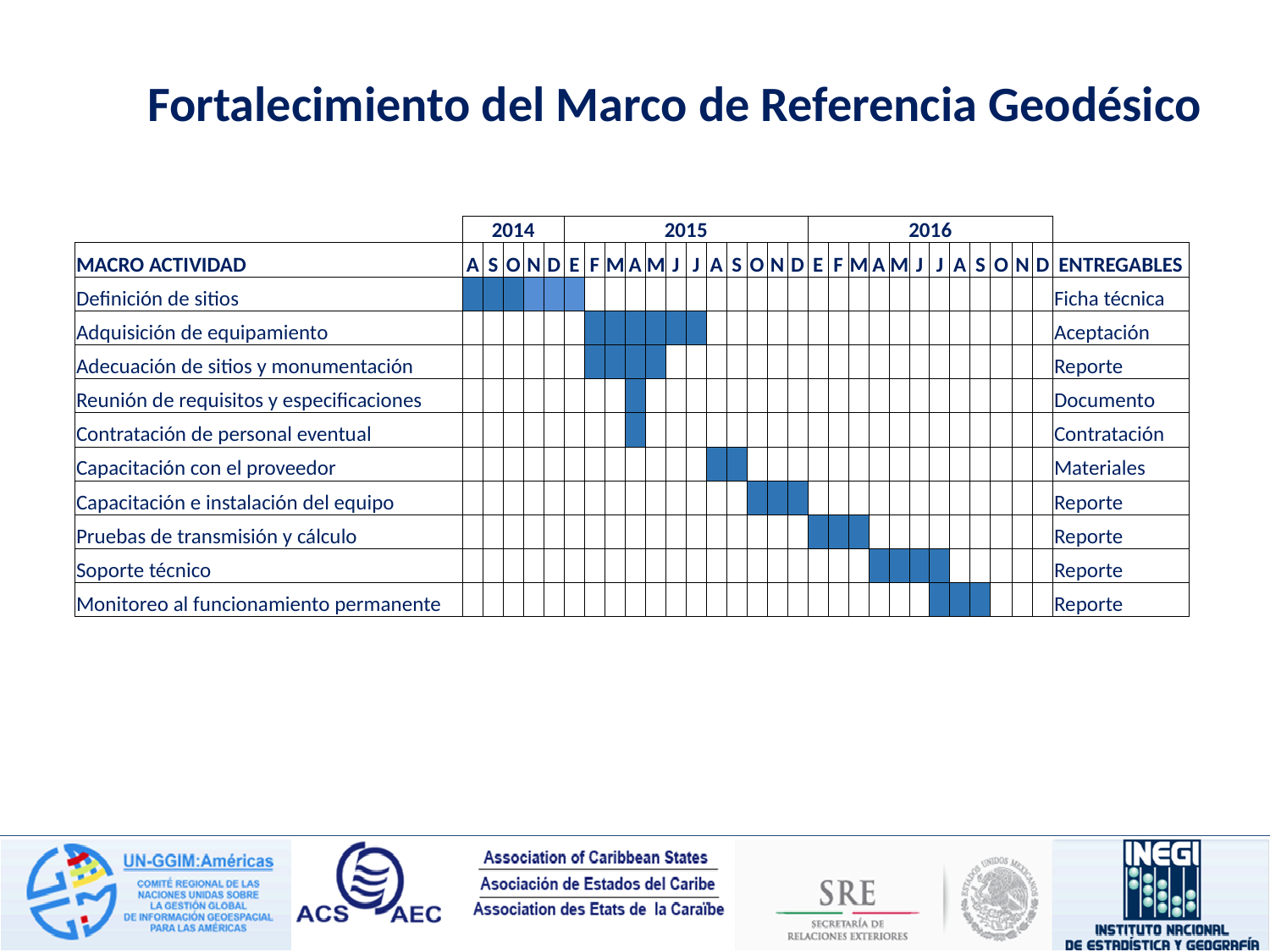

Fortalecimiento del Marco de Referencia Geodésico
|  | 2014 |  |  |  |  | 2015 |  |  |  |  |  |  |  |  |  |  |  | 2016 |  |  |  |  |  |  |  |  |  |  |  |  |
| --- | --- | --- | --- | --- | --- | --- | --- | --- | --- | --- | --- | --- | --- | --- | --- | --- | --- | --- | --- | --- | --- | --- | --- | --- | --- | --- | --- | --- | --- | --- |
| MACRO ACTIVIDAD | A | S | O | N | D | E | F | M | A | M | J | J | A | S | O | N | D | E | F | M | A | M | J | J | A | S | O | N | D | ENTREGABLES |
| Definición de sitios |  |  |  |  |  |  |  |  |  |  |  |  |  |  |  |  |  |  |  |  |  |  |  |  |  |  |  |  |  | Ficha técnica |
| Adquisición de equipamiento |  |  |  |  |  |  |  |  |  |  |  |  |  |  |  |  |  |  |  |  |  |  |  |  |  |  |  |  |  | Aceptación |
| Adecuación de sitios y monumentación |  |  |  |  |  |  |  |  |  |  |  |  |  |  |  |  |  |  |  |  |  |  |  |  |  |  |  |  |  | Reporte |
| Reunión de requisitos y especificaciones |  |  |  |  |  |  |  |  |  |  |  |  |  |  |  |  |  |  |  |  |  |  |  |  |  |  |  |  |  | Documento |
| Contratación de personal eventual |  |  |  |  |  |  |  |  |  |  |  |  |  |  |  |  |  |  |  |  |  |  |  |  |  |  |  |  |  | Contratación |
| Capacitación con el proveedor |  |  |  |  |  |  |  |  |  |  |  |  |  |  |  |  |  |  |  |  |  |  |  |  |  |  |  |  |  | Materiales |
| Capacitación e instalación del equipo |  |  |  |  |  |  |  |  |  |  |  |  |  |  |  |  |  |  |  |  |  |  |  |  |  |  |  |  |  | Reporte |
| Pruebas de transmisión y cálculo |  |  |  |  |  |  |  |  |  |  |  |  |  |  |  |  |  |  |  |  |  |  |  |  |  |  |  |  |  | Reporte |
| Soporte técnico |  |  |  |  |  |  |  |  |  |  |  |  |  |  |  |  |  |  |  |  |  |  |  |  |  |  |  |  |  | Reporte |
| Monitoreo al funcionamiento permanente |  |  |  |  |  |  |  |  |  |  |  |  |  |  |  |  |  |  |  |  |  |  |  |  |  |  |  |  |  | Reporte |